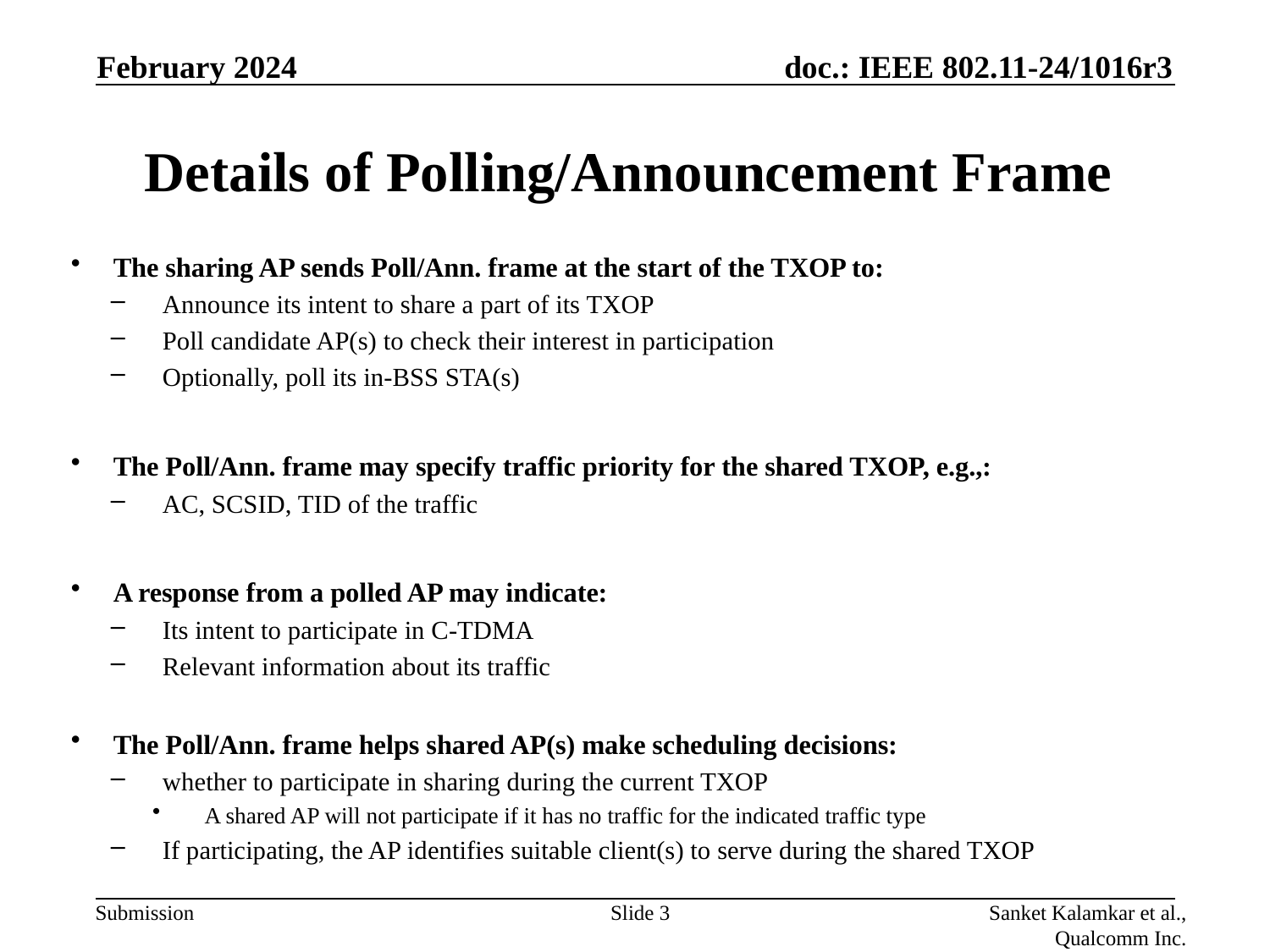

February 2024
# Details of Polling/Announcement Frame
The sharing AP sends Poll/Ann. frame at the start of the TXOP to:
Announce its intent to share a part of its TXOP
Poll candidate AP(s) to check their interest in participation
Optionally, poll its in-BSS STA(s)

The Poll/Ann. frame may specify traffic priority for the shared TXOP, e.g.,:
AC, SCSID, TID of the traffic

A response from a polled AP may indicate:
Its intent to participate in C-TDMA
Relevant information about its traffic

The Poll/Ann. frame helps shared AP(s) make scheduling decisions:
whether to participate in sharing during the current TXOP
A shared AP will not participate if it has no traffic for the indicated traffic type
If participating, the AP identifies suitable client(s) to serve during the shared TXOP
Slide 3
Sanket Kalamkar et al., Qualcomm Inc.